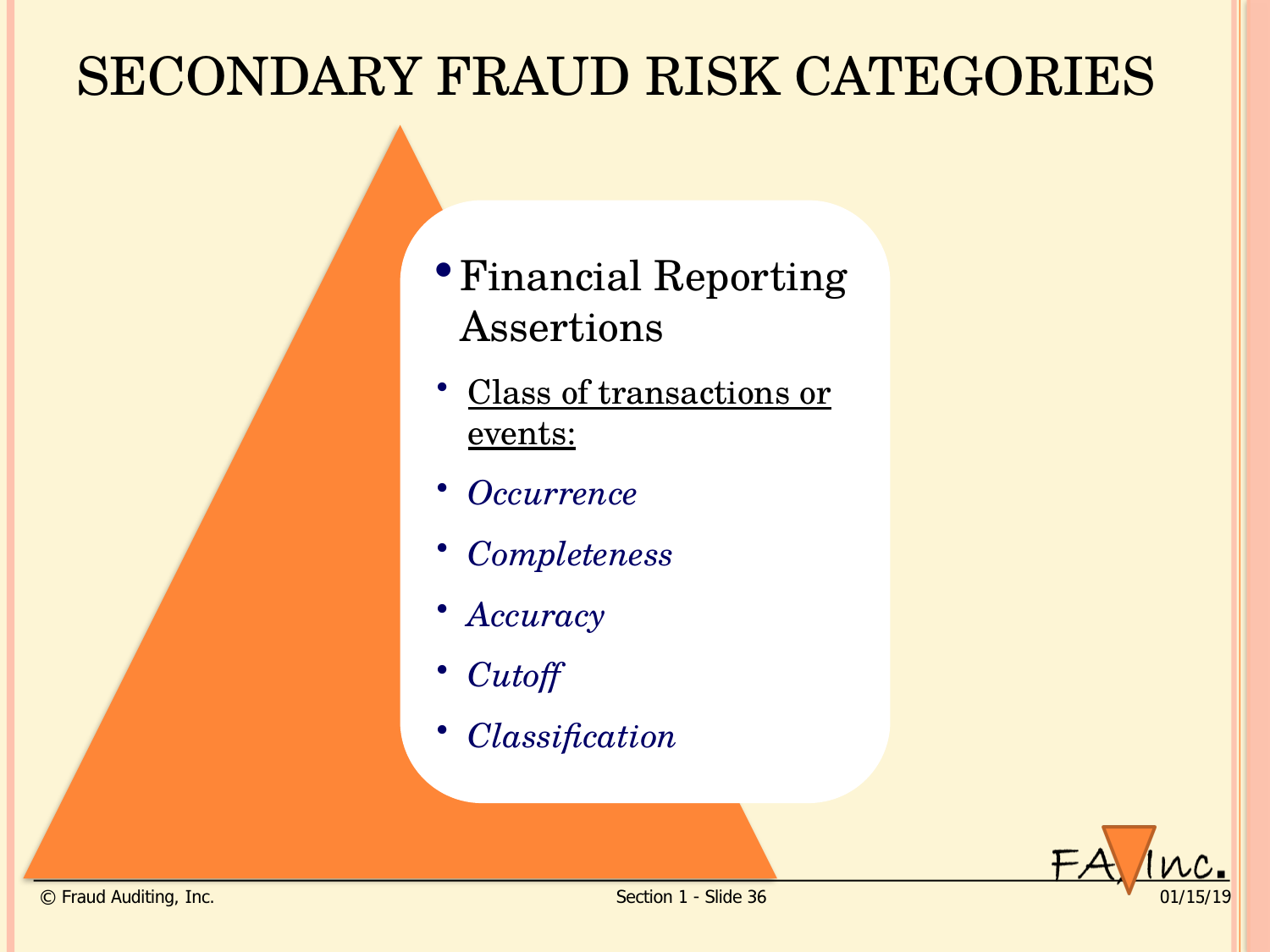

# Secondary Fraud Risk Categories
Financial Reporting Assertions
Class of transactions or events:
Occurrence
Completeness
Accuracy
Cutoff
Classification